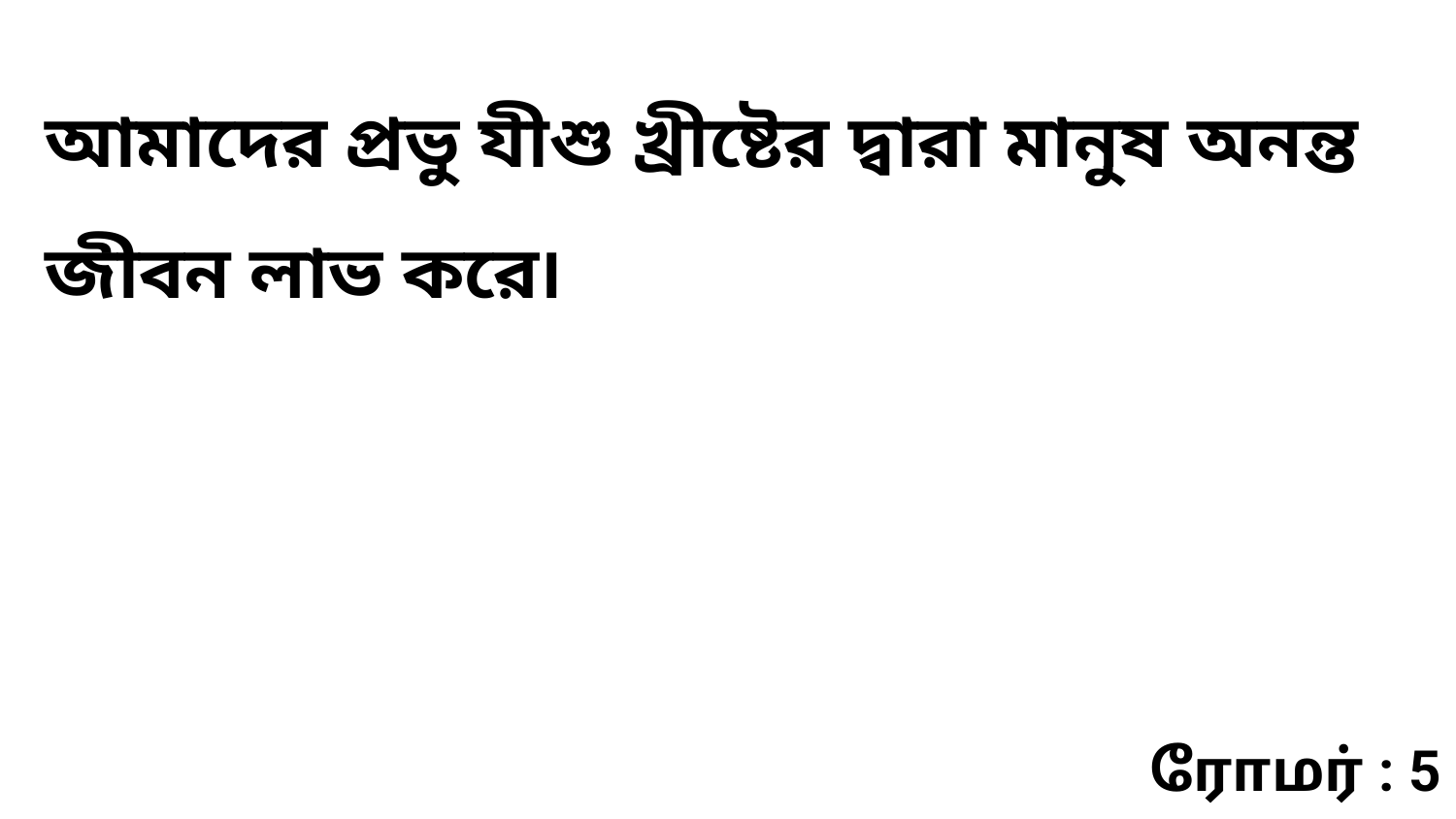

আমাদের প্রভু যীশু খ্রীষ্টের দ্বারা মানুষ অনন্ত জীবন লাভ করে৷
ரோமர் : 5